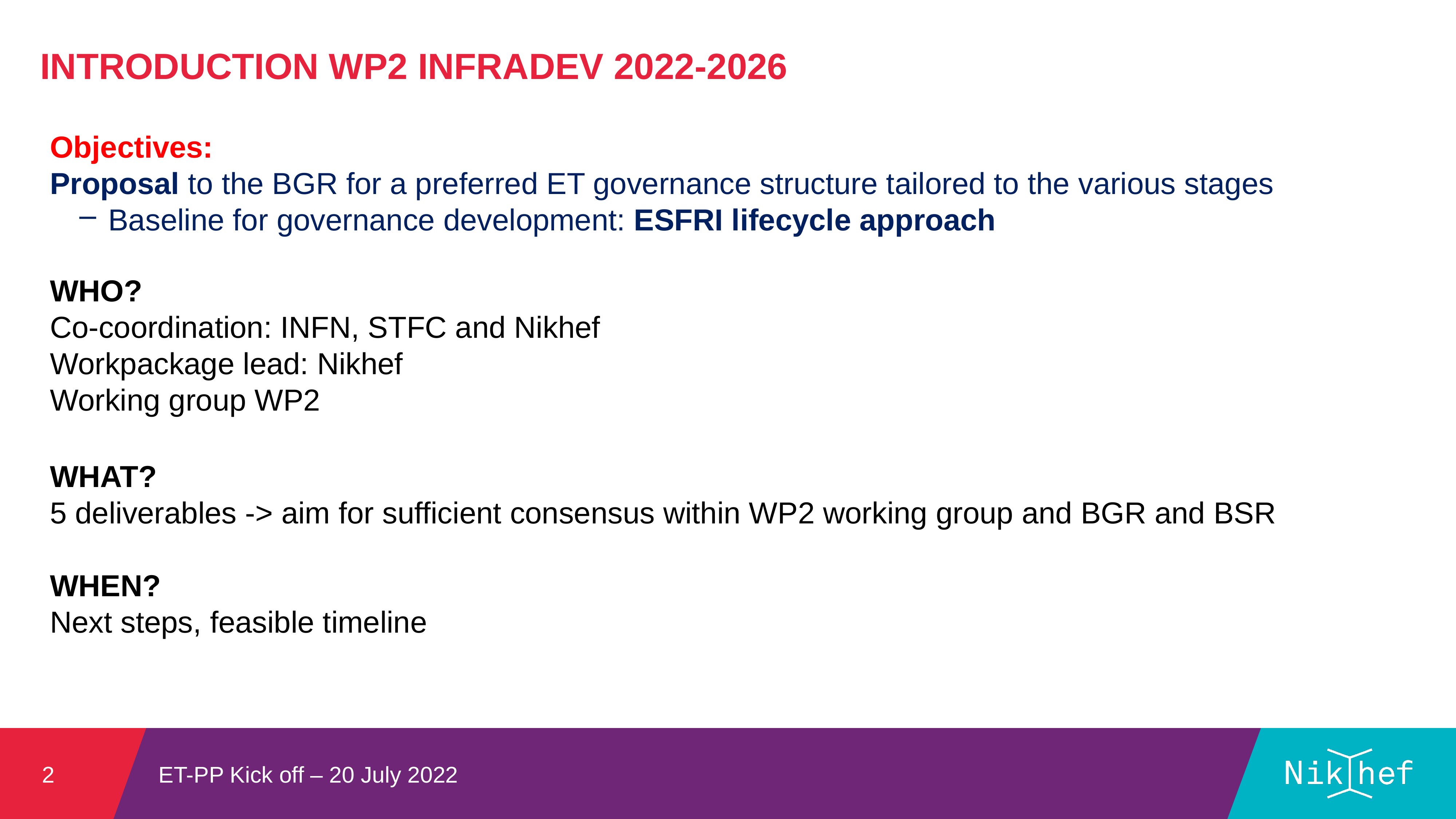

Introduction WP2 INFRADEV 2022-2026

Objectives:
Proposal to the BGR for a preferred ET governance structure tailored to the various stages
Baseline for governance development: ESFRI lifecycle approach

WHO?
Co-coordination: INFN, STFC and Nikhef
Workpackage lead: Nikhef
Working group WP2

WHAT?
5 deliverables -> aim for sufficient consensus within WP2 working group and BGR and BSR

WHEN?
Next steps, feasible timeline

# ET-PP Kick off – 20 July 2022
2